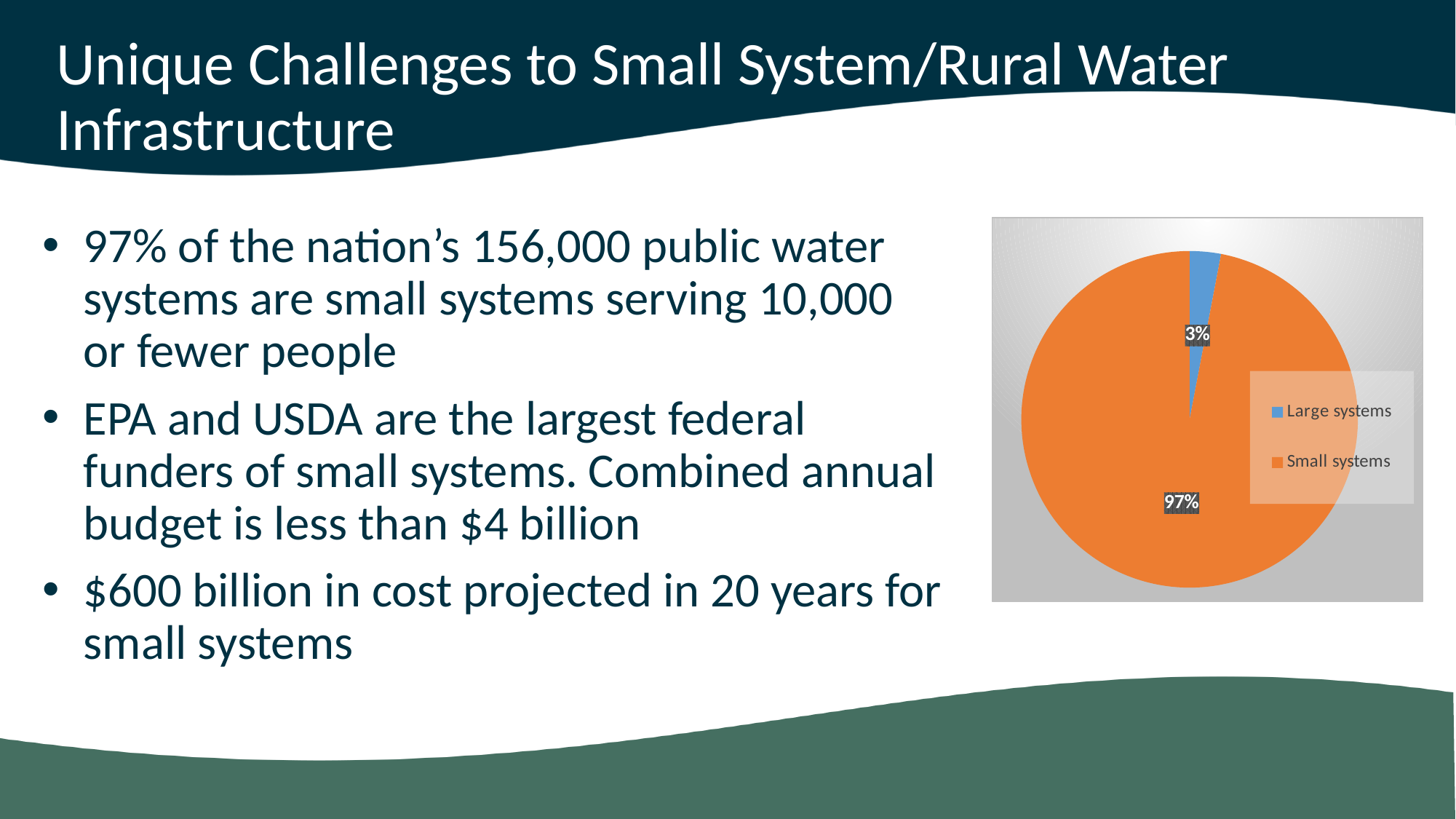

# Unique Challenges to Small System/Rural Water Infrastructure

### Chart

| Category | Sales |
|---|---|
| Large systems | 4680.0 |
| Small systems | 151320.0 |
97% of the nation’s 156,000 public water systems are small systems serving 10,000 or fewer people
EPA and USDA are the largest federal funders of small systems. Combined annual budget is less than $4 billion
$600 billion in cost projected in 20 years for small systems